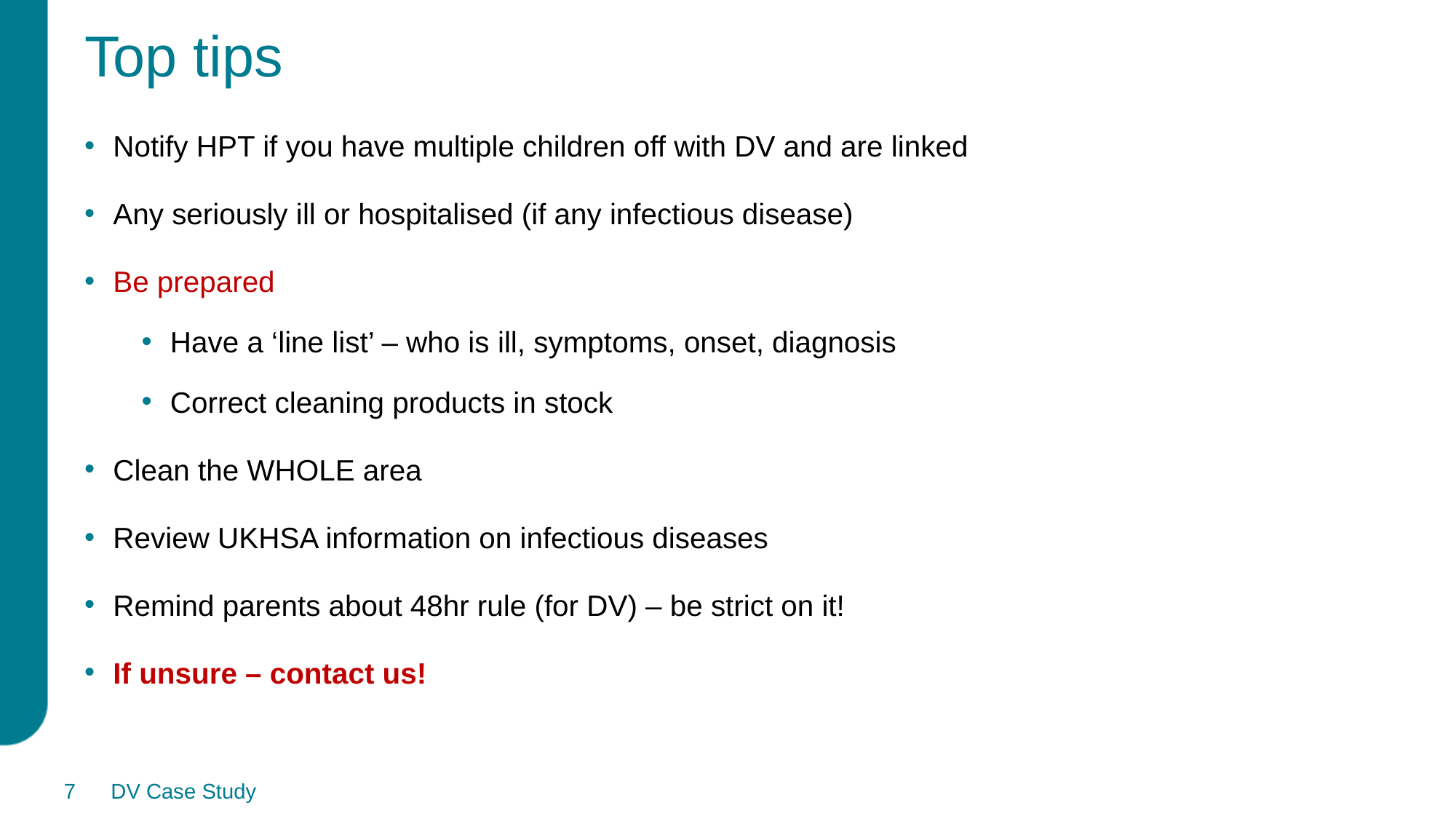

# Top tips
Notify HPT if you have multiple children off with DV and are linked
Any seriously ill or hospitalised (if any infectious disease)
Be prepared
Have a ‘line list’ – who is ill, symptoms, onset, diagnosis
Correct cleaning products in stock
Clean the WHOLE area
Review UKHSA information on infectious diseases
Remind parents about 48hr rule (for DV) – be strict on it!
If unsure – contact us!

7
DV Case Study